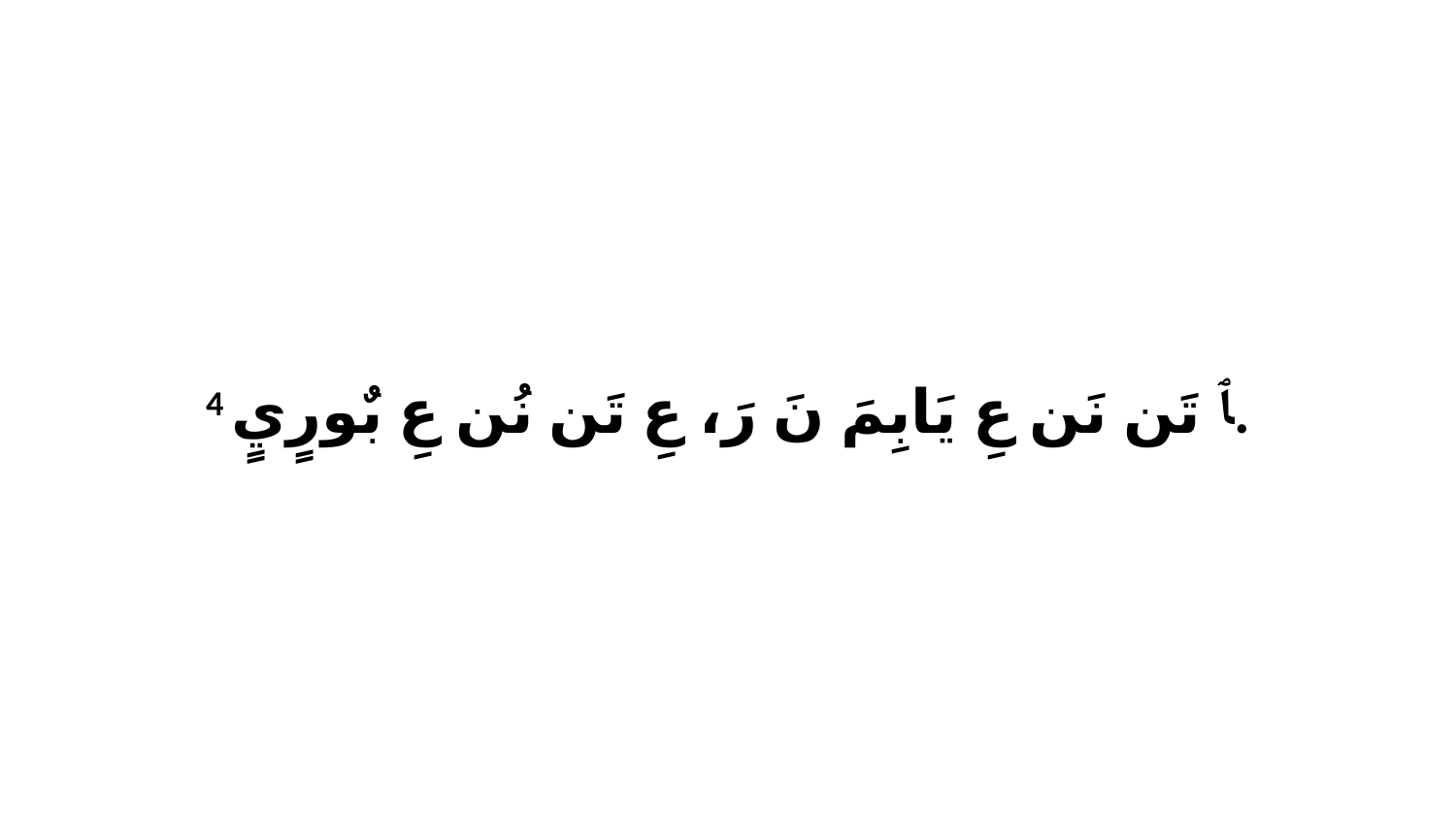

4 ﭑ تَن نَن عِ يَابِمَ نَ رَ، عِ تَن نُن عِ بٌورٍيٍ.